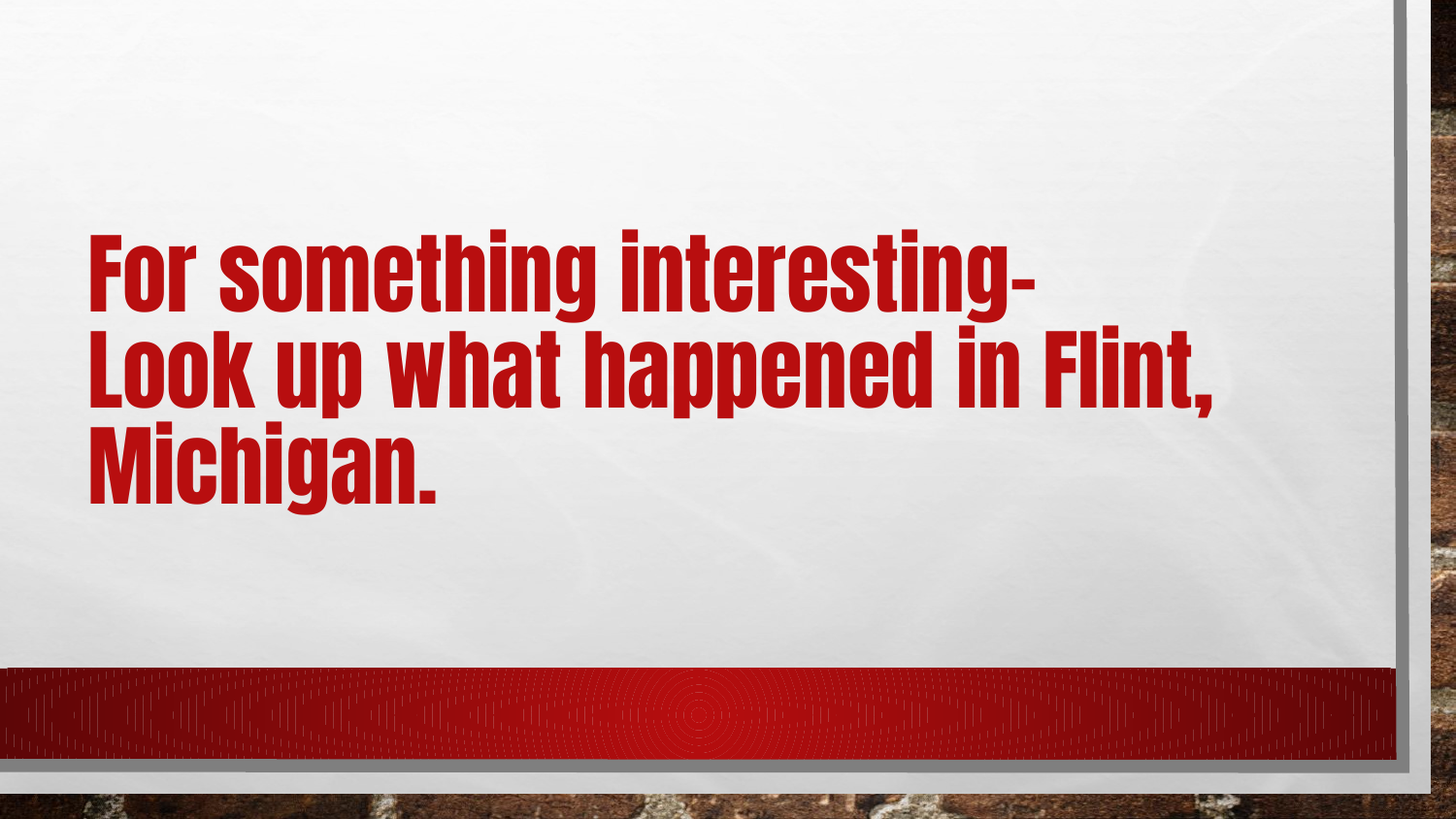

# For something interesting- Look up what happened in Flint, Michigan.